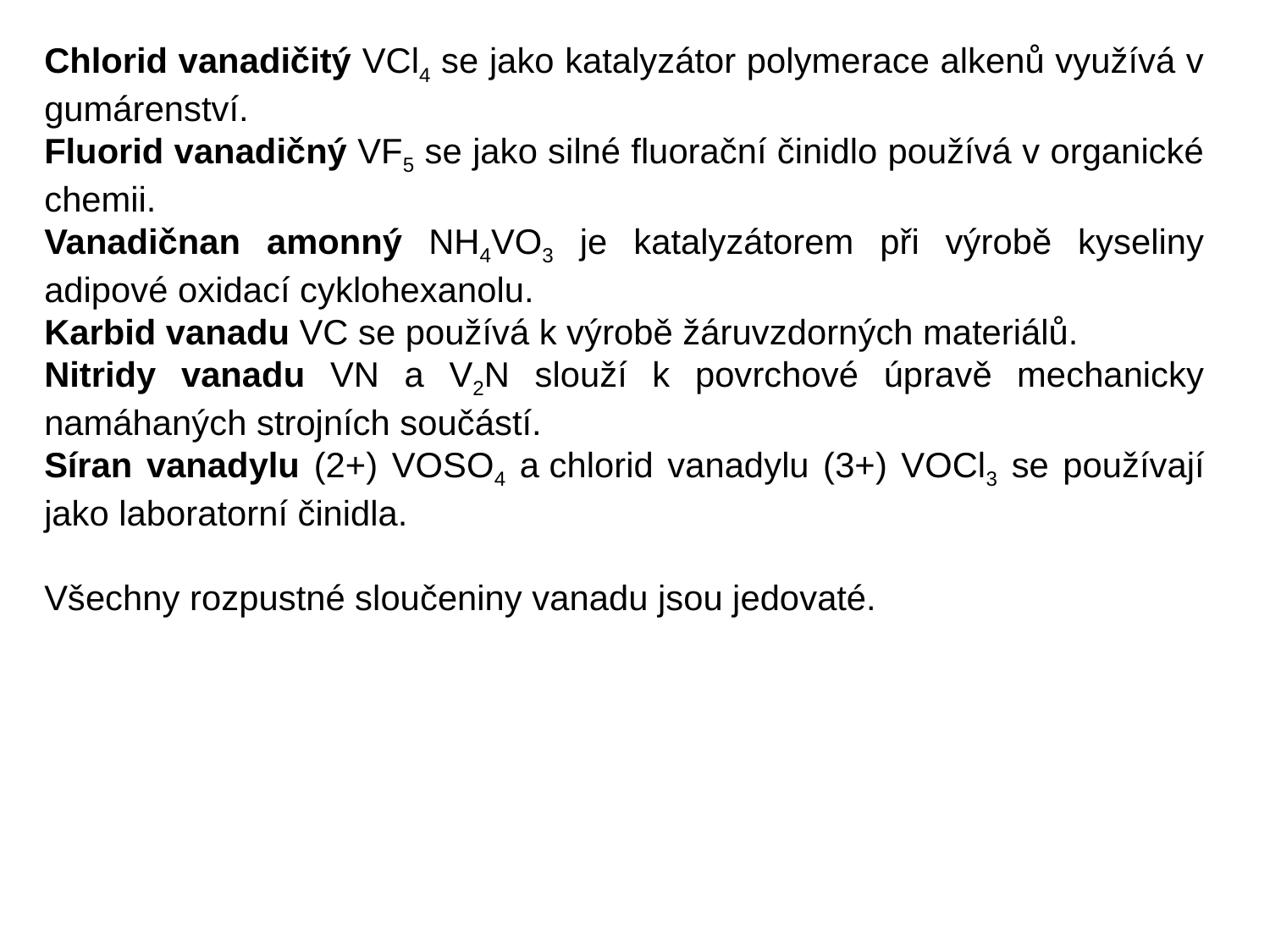

Chlorid vanadičitý VCl4 se jako katalyzátor polymerace alkenů využívá v gumárenství.
Fluorid vanadičný VF5 se jako silné fluorační činidlo používá v organické chemii.
Vanadičnan amonný NH4VO3 je katalyzátorem při výrobě kyseliny adipové oxidací cyklohexanolu.
Karbid vanadu VC se používá k výrobě žáruvzdorných materiálů.
Nitridy vanadu VN a V2N slouží k povrchové úpravě mechanicky namáhaných strojních součástí.
Síran vanadylu (2+) VOSO4 a chlorid vanadylu (3+) VOCl3 se používají jako laboratorní činidla.

Všechny rozpustné sloučeniny vanadu jsou jedovaté.